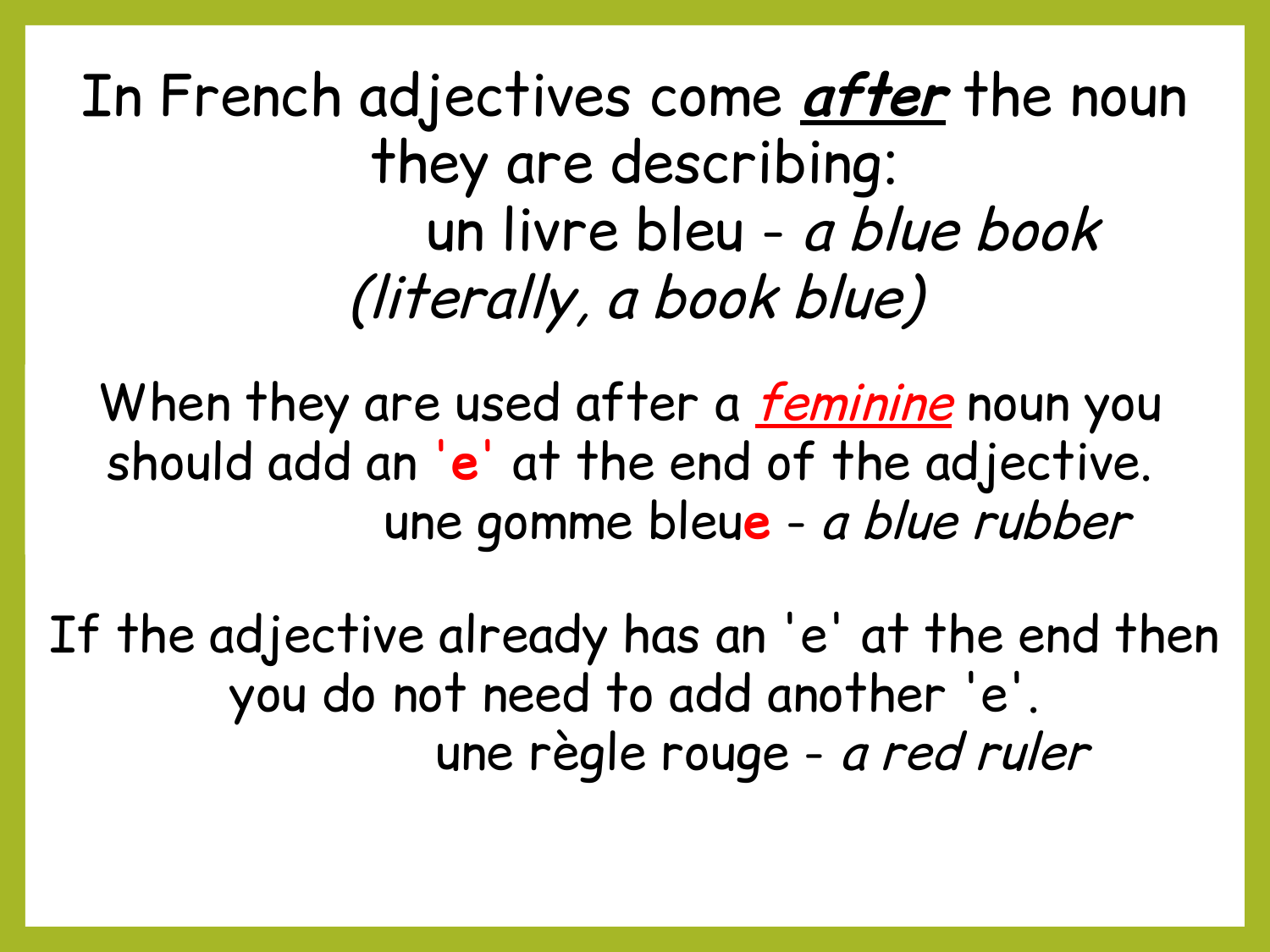

In French adjectives come after the noun they are describing:
		un livre bleu - a blue book (literally, a book blue)
When they are used after a feminine noun you should add an 'e' at the end of the adjective.
		une gomme bleue - a blue rubber
If the adjective already has an 'e' at the end then you do not need to add another 'e'.
		une règle rouge - a red ruler